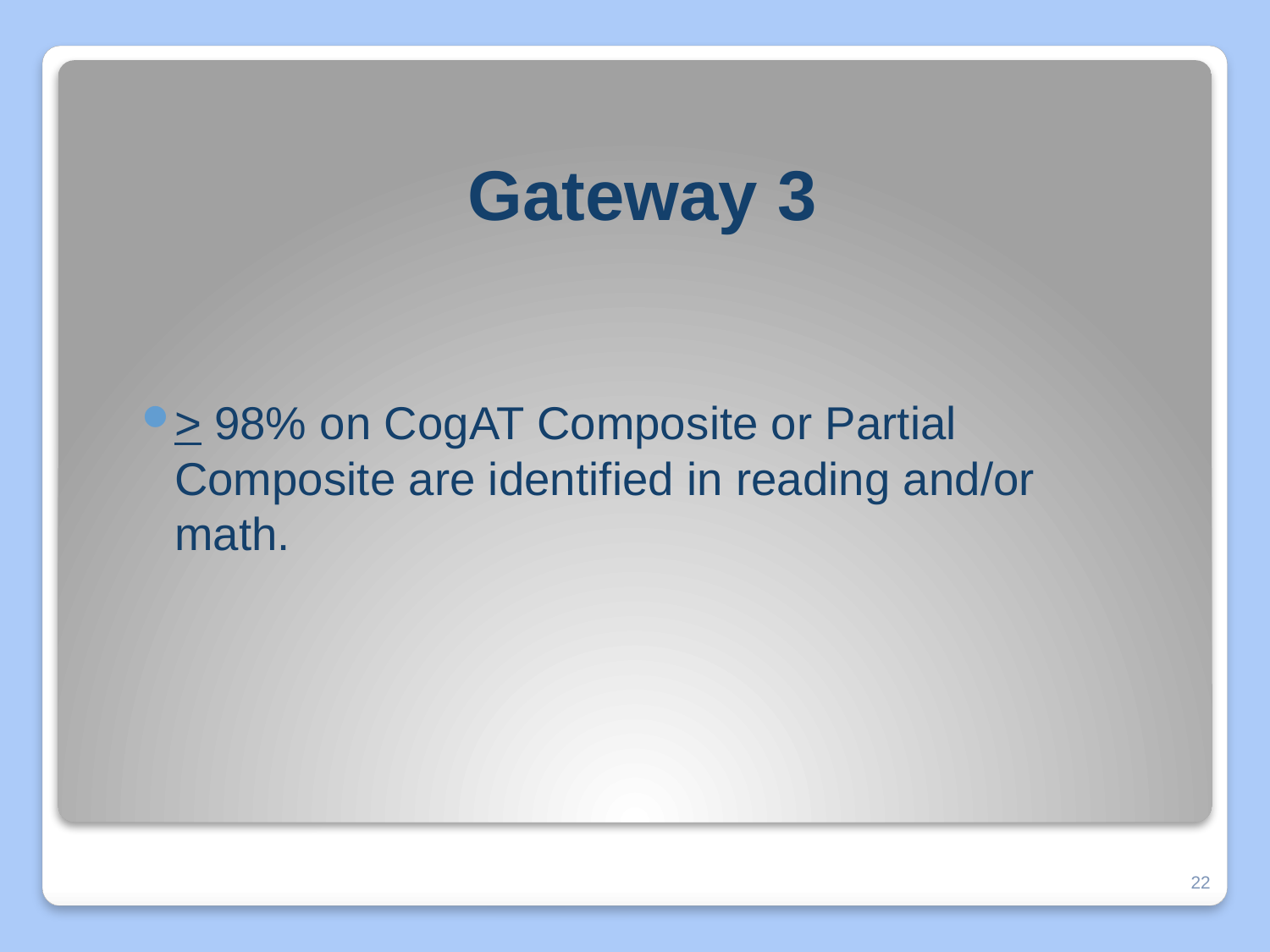

# Gateway 3
> 98% on CogAT Composite or Partial Composite are identified in reading and/or math.
22